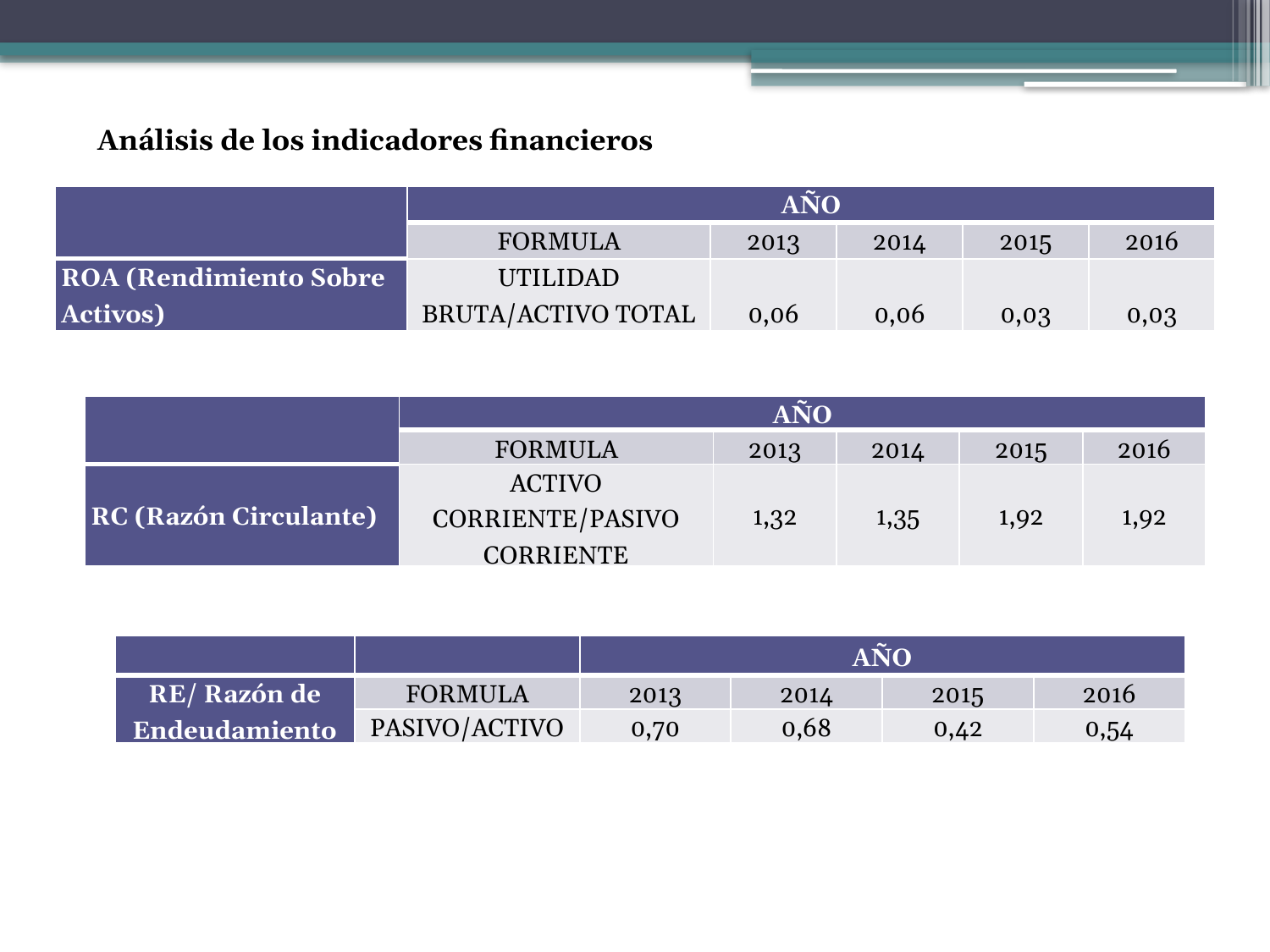

Análisis de los indicadores financieros
|  | AÑO |  |  |  |  |
| --- | --- | --- | --- | --- | --- |
|  | FORMULA | 2013 | 2014 | 2015 | 2016 |
| ROA (Rendimiento Sobre Activos) | UTILIDAD BRUTA/ACTIVO TOTAL | 0,06 | 0,06 | 0,03 | 0,03 |
|  | AÑO |  |  |  |  |
| --- | --- | --- | --- | --- | --- |
|  | FORMULA | 2013 | 2014 | 2015 | 2016 |
| RC (Razón Circulante) | ACTIVO CORRIENTE/PASIVO CORRIENTE | 1,32 | 1,35 | 1,92 | 1,92 |
|  |  | AÑO |  |  |  |
| --- | --- | --- | --- | --- | --- |
| RE/ Razón de Endeudamiento | FORMULA | 2013 | 2014 | 2015 | 2016 |
|  | PASIVO/ACTIVO | 0,70 | 0,68 | 0,42 | 0,54 |